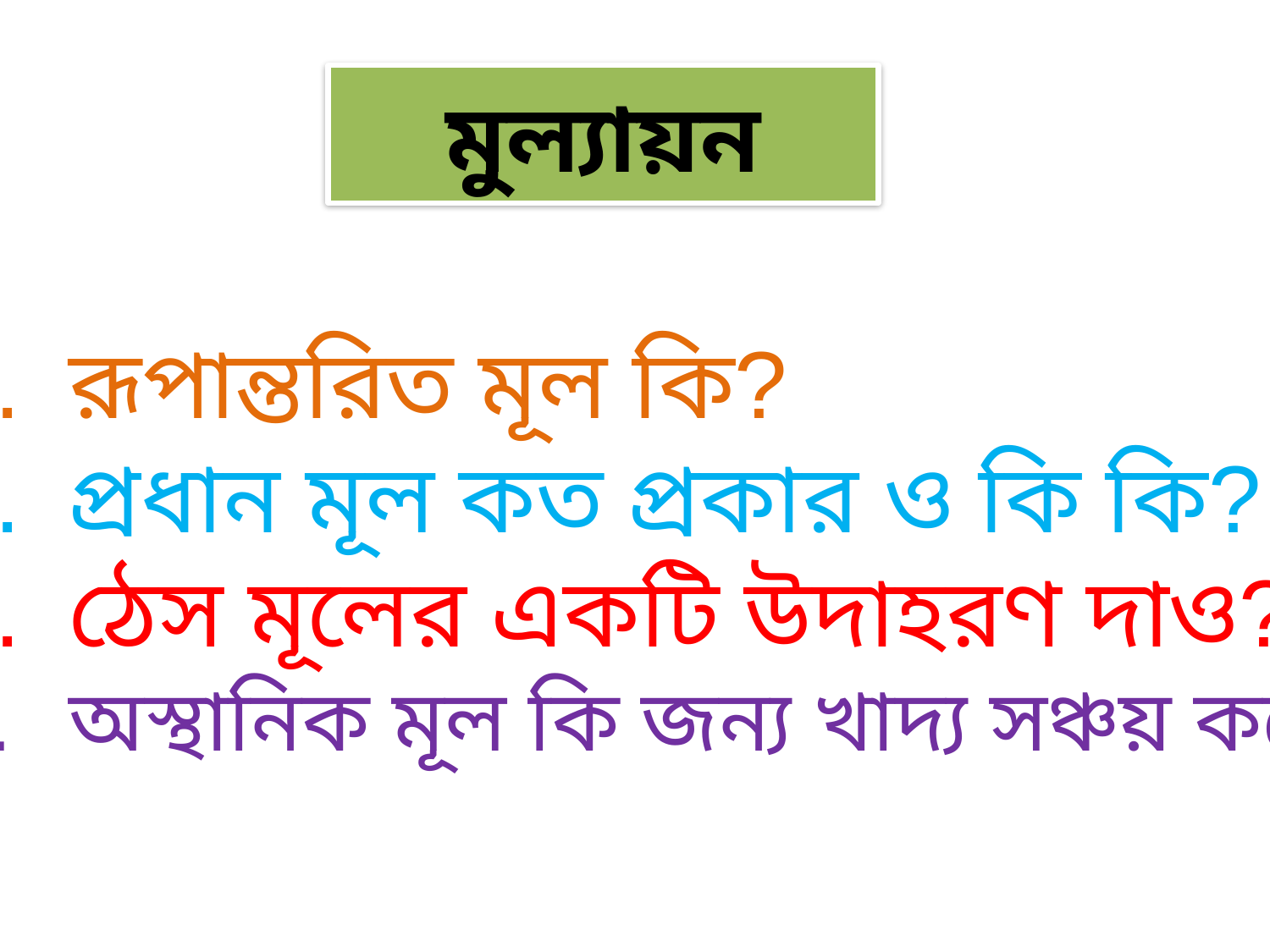

মুল্যায়ন
রূপান্তরিত মূল কি?
প্রধান মূল কত প্রকার ও কি কি?
ঠেস মূলের একটি উদাহরণ দাও?
অস্থানিক মূল কি জন্য খাদ্য সঞ্চয় করে?